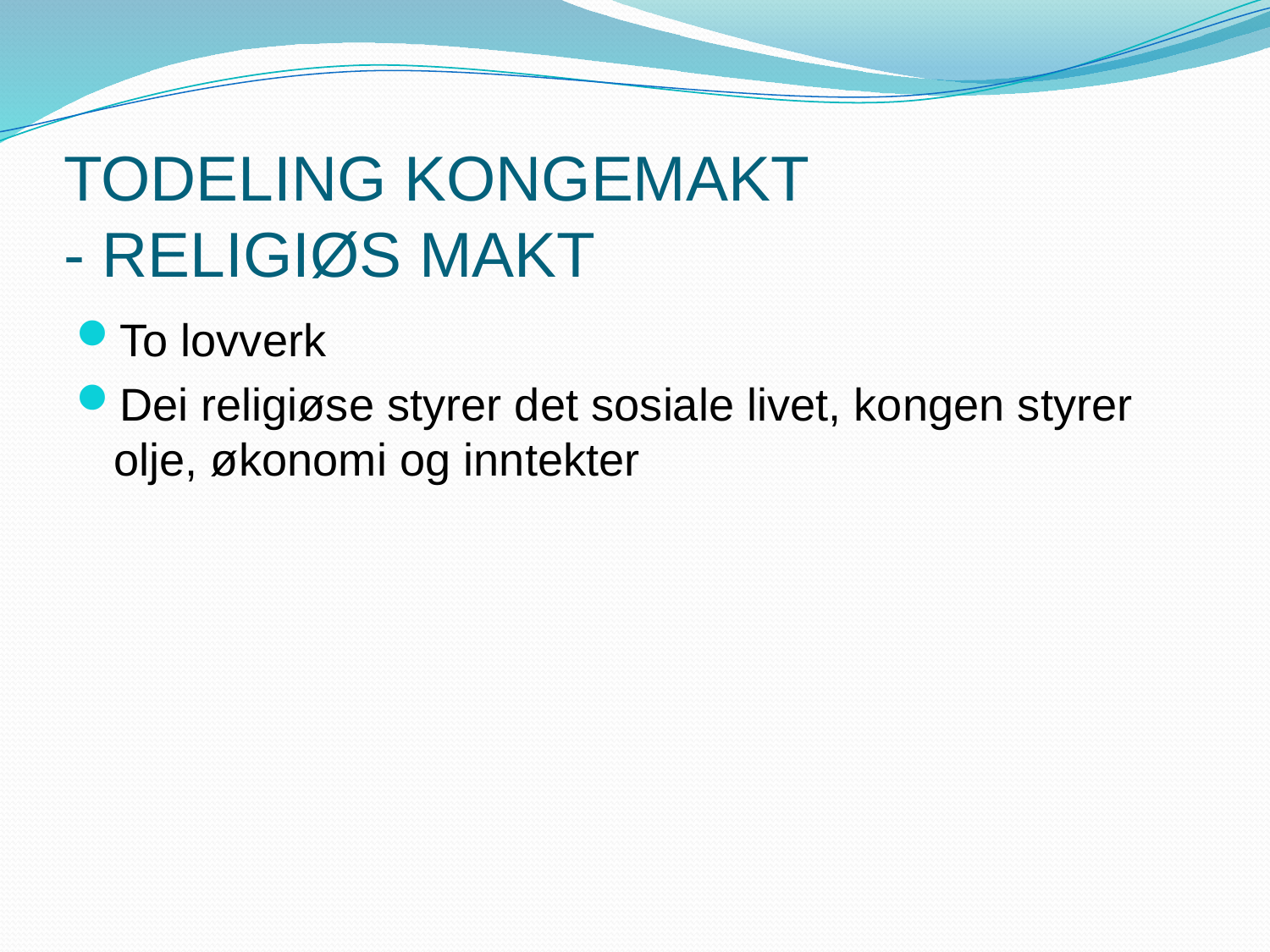

# TODELING KONGEMAKT - RELIGIØS MAKT
To lovverk
Dei religiøse styrer det sosiale livet, kongen styrer olje, økonomi og inntekter